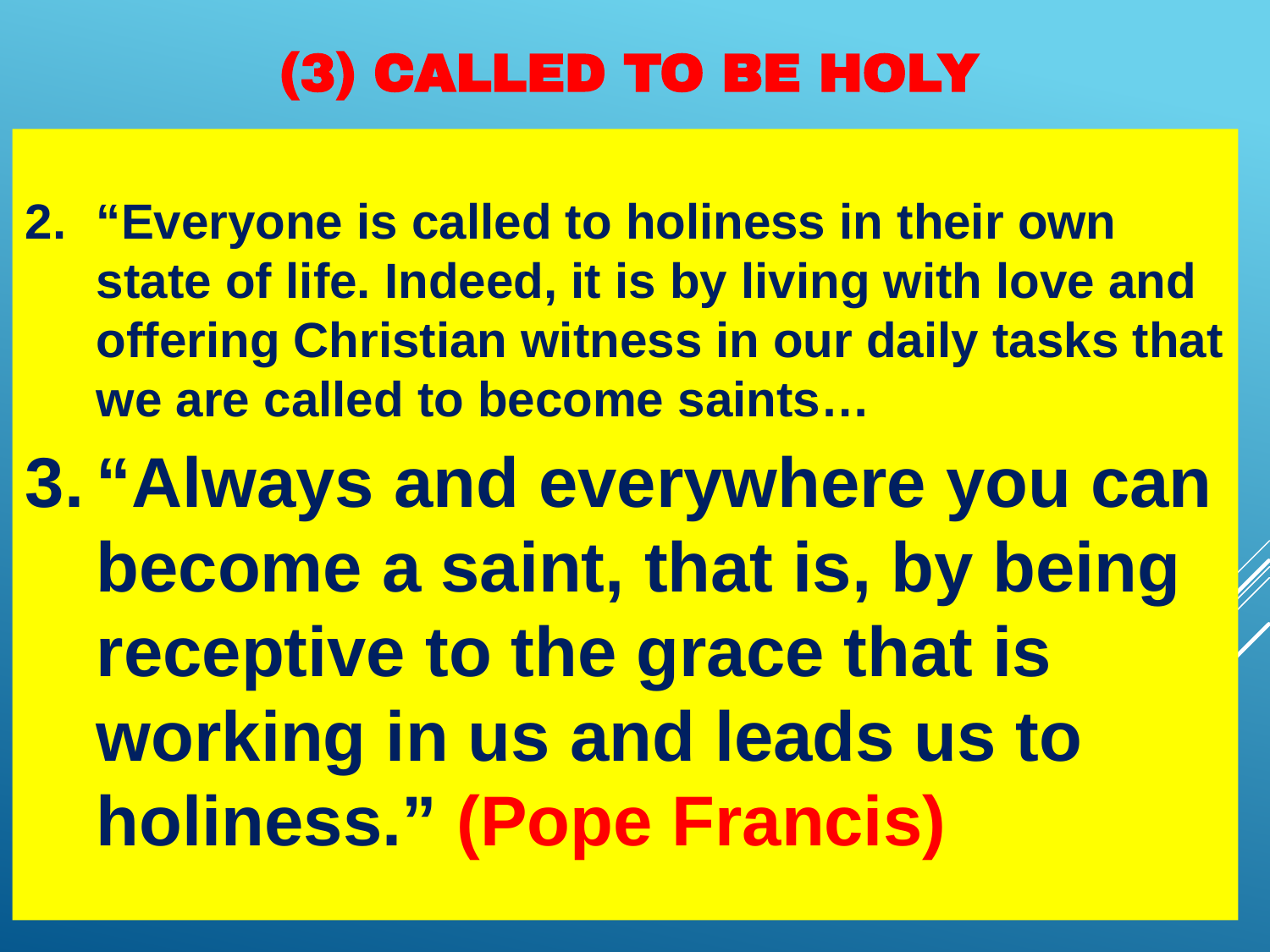

# (3) Called to be holy
“Everyone is called to holiness in their own state of life. Indeed, it is by living with love and offering Christian witness in our daily tasks that we are called to become saints…
“Always and everywhere you can become a saint, that is, by being receptive to the grace that is working in us and leads us to holiness.” (Pope Francis)